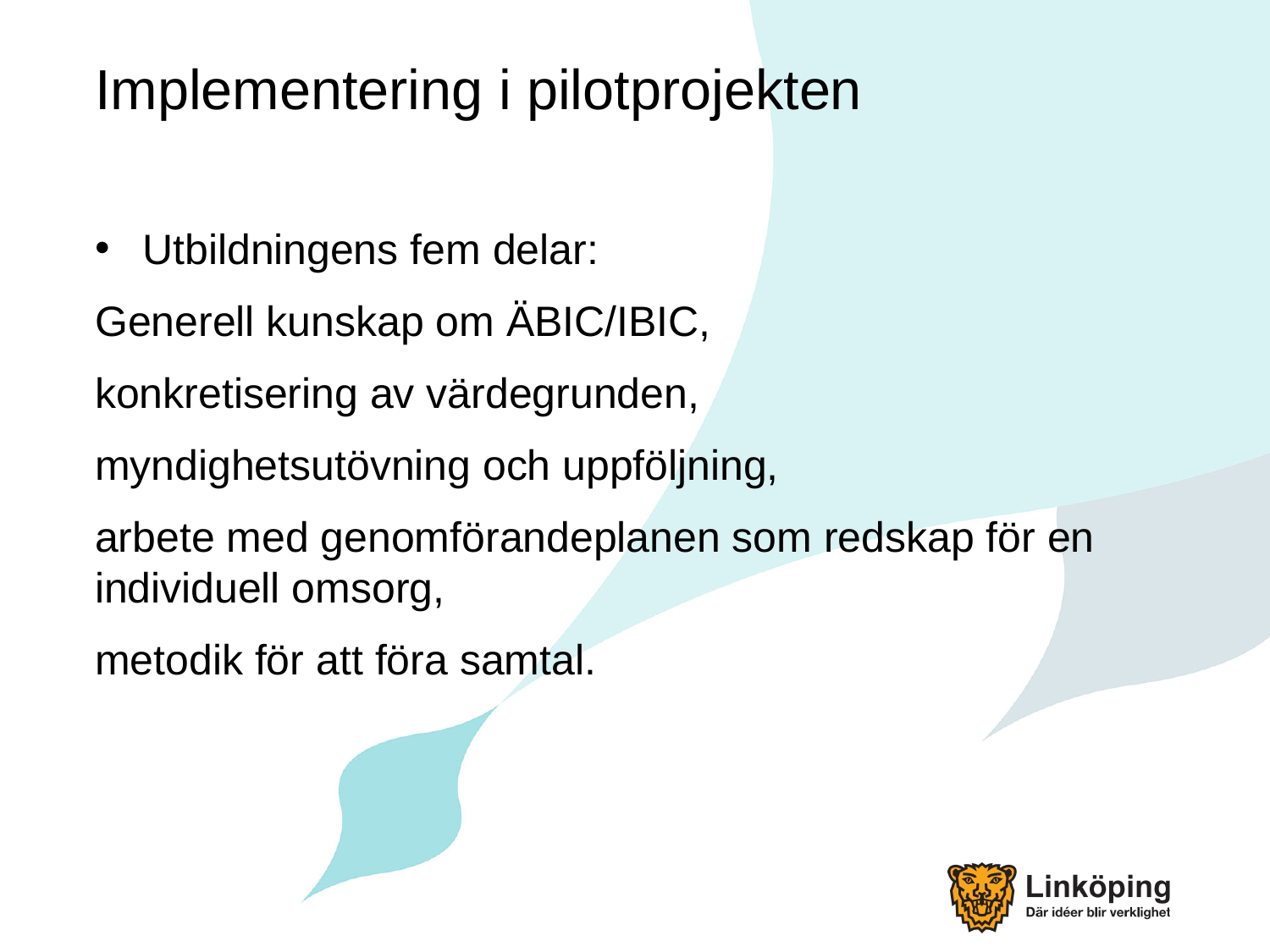

# Implementering i pilotprojekten
Utbildningens fem delar:
Generell kunskap om ÄBIC/IBIC,
konkretisering av värdegrunden,
myndighetsutövning och uppföljning,
arbete med genomförandeplanen som redskap för en individuell omsorg,
metodik för att föra samtal.